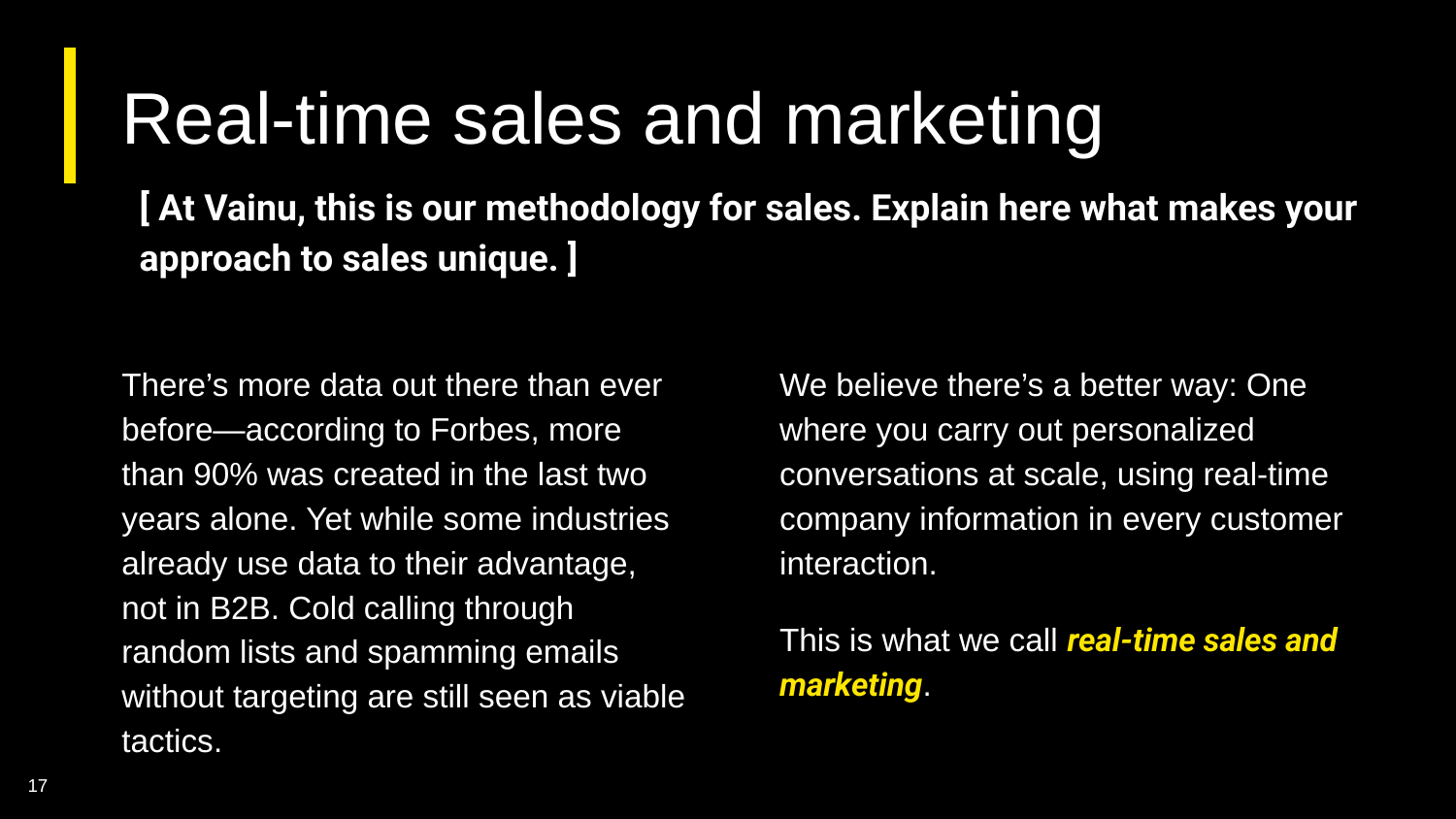

# Real-time sales and marketing
[ At Vainu, this is our methodology for sales. Explain here what makes your approach to sales unique. ]
There’s more data out there than ever before—according to Forbes, more than 90% was created in the last two years alone. Yet while some industries already use data to their advantage, not in B2B. Cold calling through random lists and spamming emails without targeting are still seen as viable tactics.
We believe there’s a better way: One where you carry out personalized conversations at scale, using real-time company information in every customer interaction.
This is what we call real-time sales and marketing.
17